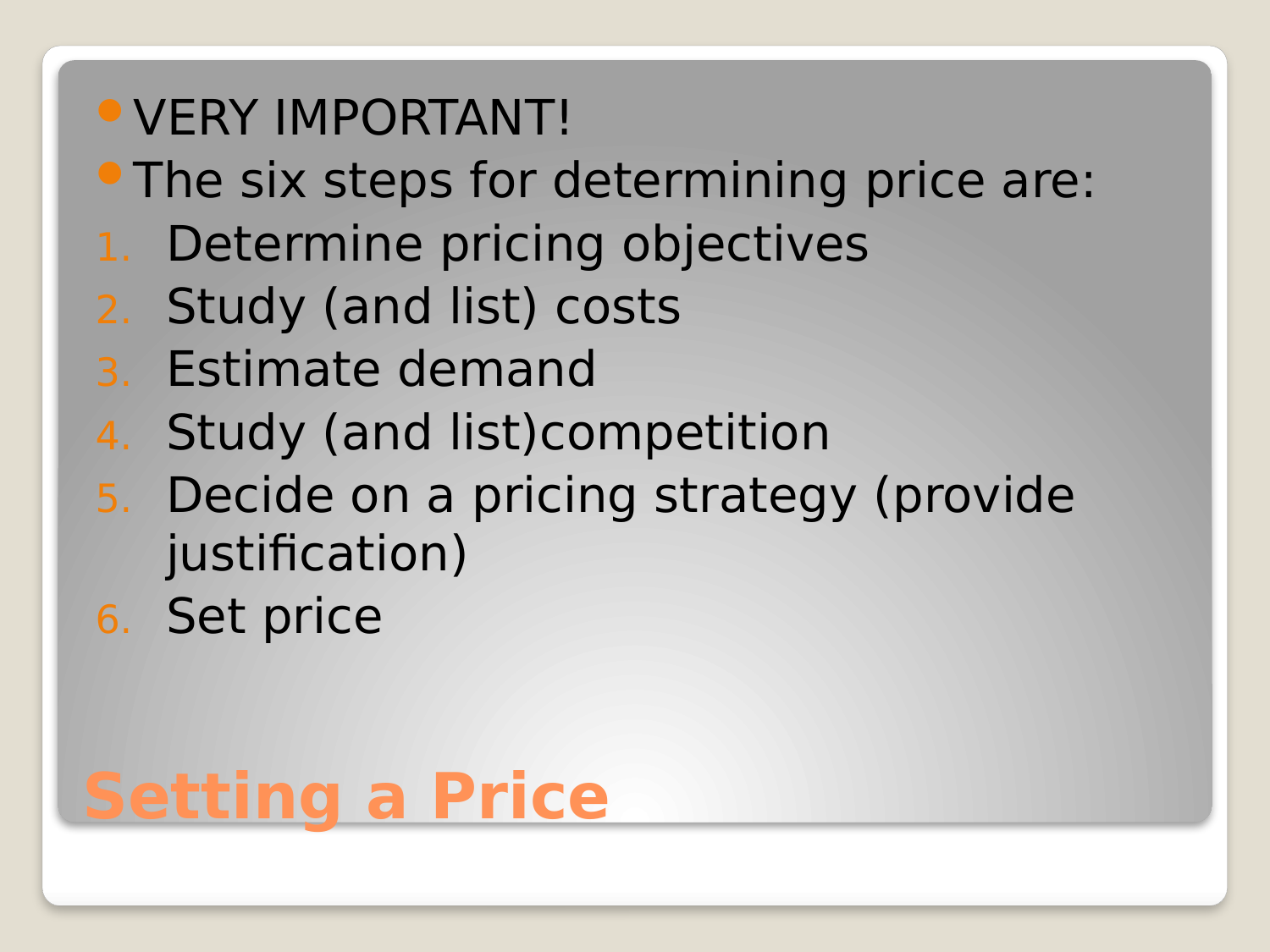

VERY IMPORTANT!
The six steps for determining price are:
Determine pricing objectives
Study (and list) costs
Estimate demand
Study (and list)competition
Decide on a pricing strategy (provide justification)
Set price

# Setting a Price